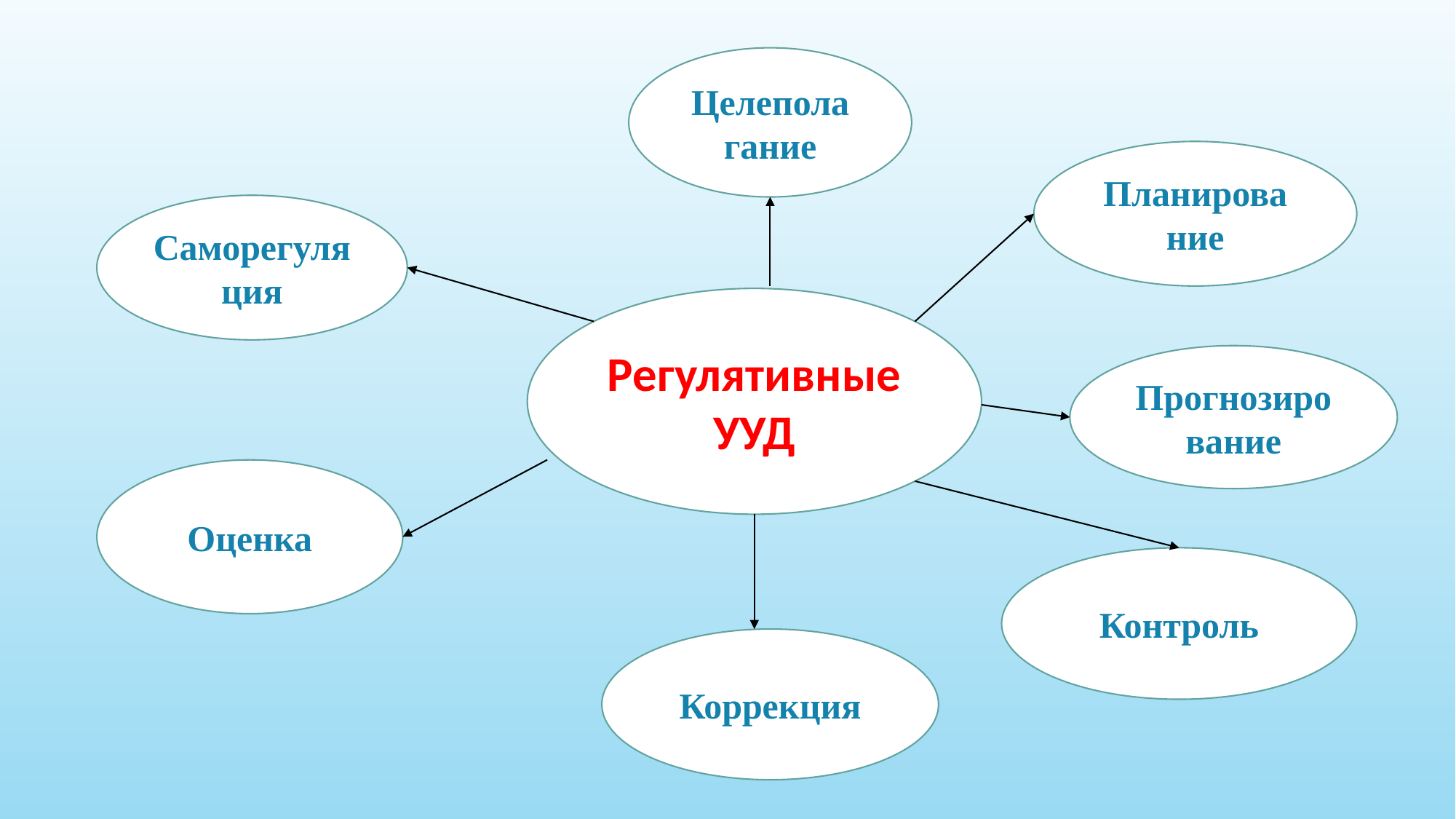

Целепола
гание
Планирова
ние
Саморегуляция
Регулятивные
УУД
Прогнозиро
вание
Оценка
Контроль
Коррекция